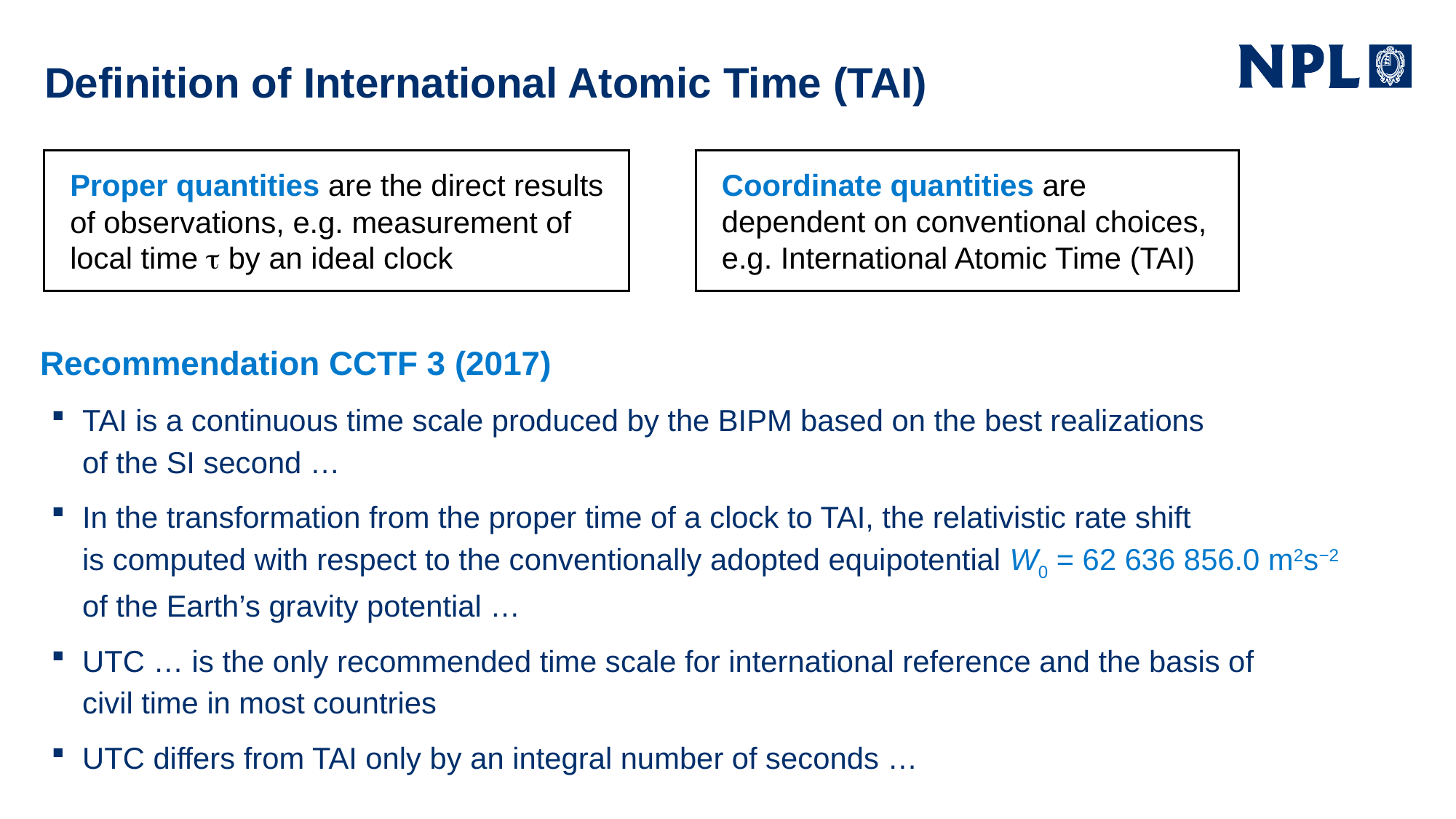

# Definition of International Atomic Time (TAI)
Proper quantities are the direct results
of observations, e.g. measurement of local time τ by an ideal clock
Coordinate quantities are dependent on conventional choices, e.g. International Atomic Time (TAI)
Recommendation CCTF 3 (2017)
TAI is a continuous time scale produced by the BIPM based on the best realizations
of the SI second …
In the transformation from the proper time of a clock to TAI, the relativistic rate shift
is computed with respect to the conventionally adopted equipotential W0 = 62 636 856.0 m2s−2
of the Earth’s gravity potential …
UTC … is the only recommended time scale for international reference and the basis of
civil time in most countries
UTC differs from TAI only by an integral number of seconds …